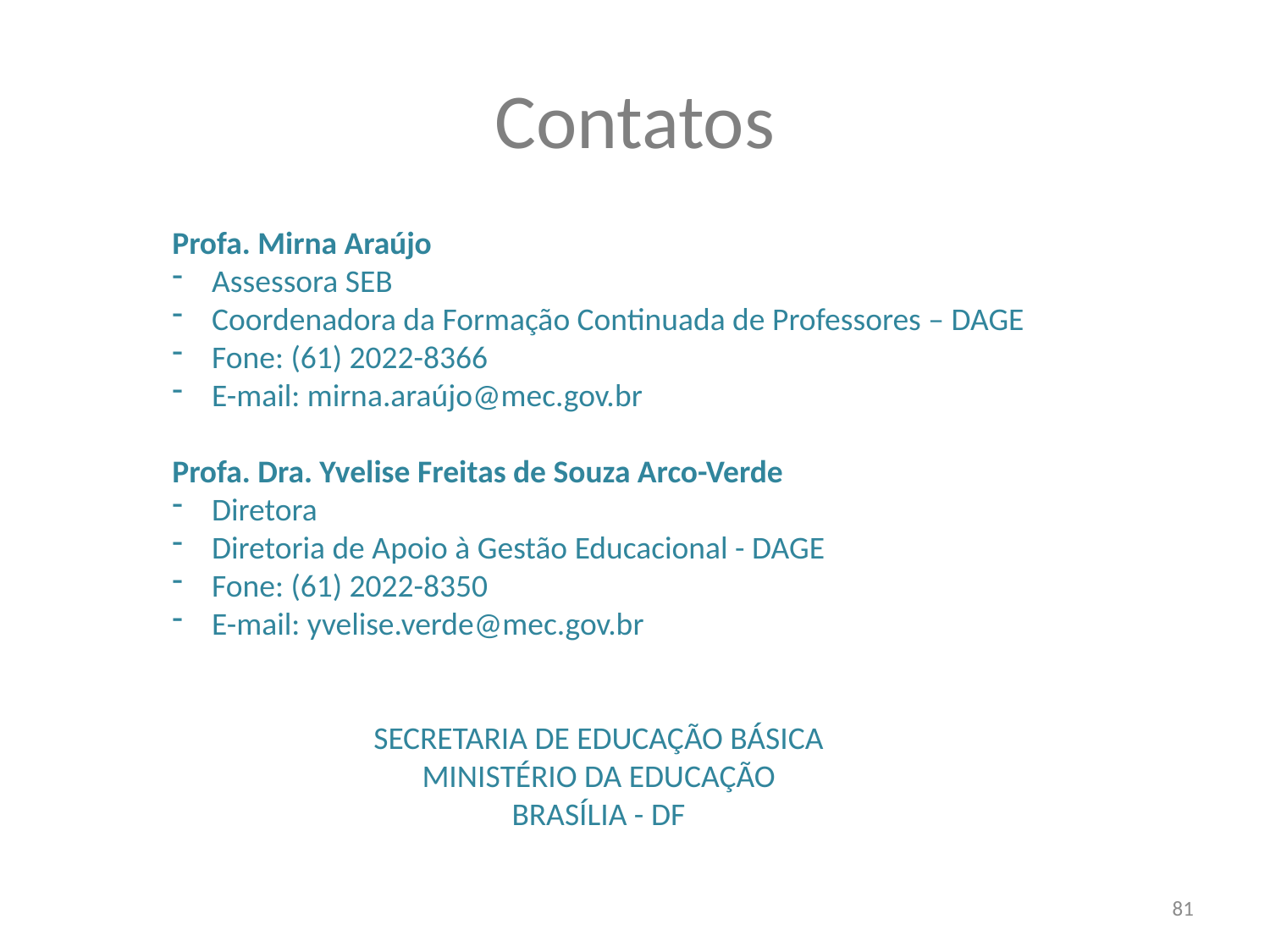

# Contatos
Profa. Mirna Araújo
Assessora SEB
Coordenadora da Formação Continuada de Professores – DAGE
Fone: (61) 2022-8366
E-mail: mirna.araújo@mec.gov.br

Profa. Dra. Yvelise Freitas de Souza Arco-Verde
Diretora
Diretoria de Apoio à Gestão Educacional - DAGE
Fone: (61) 2022-8350
E-mail: yvelise.verde@mec.gov.br

SECRETARIA DE EDUCAÇÃO BÁSICA
MINISTÉRIO DA EDUCAÇÃO
BRASÍLIA - DF

81